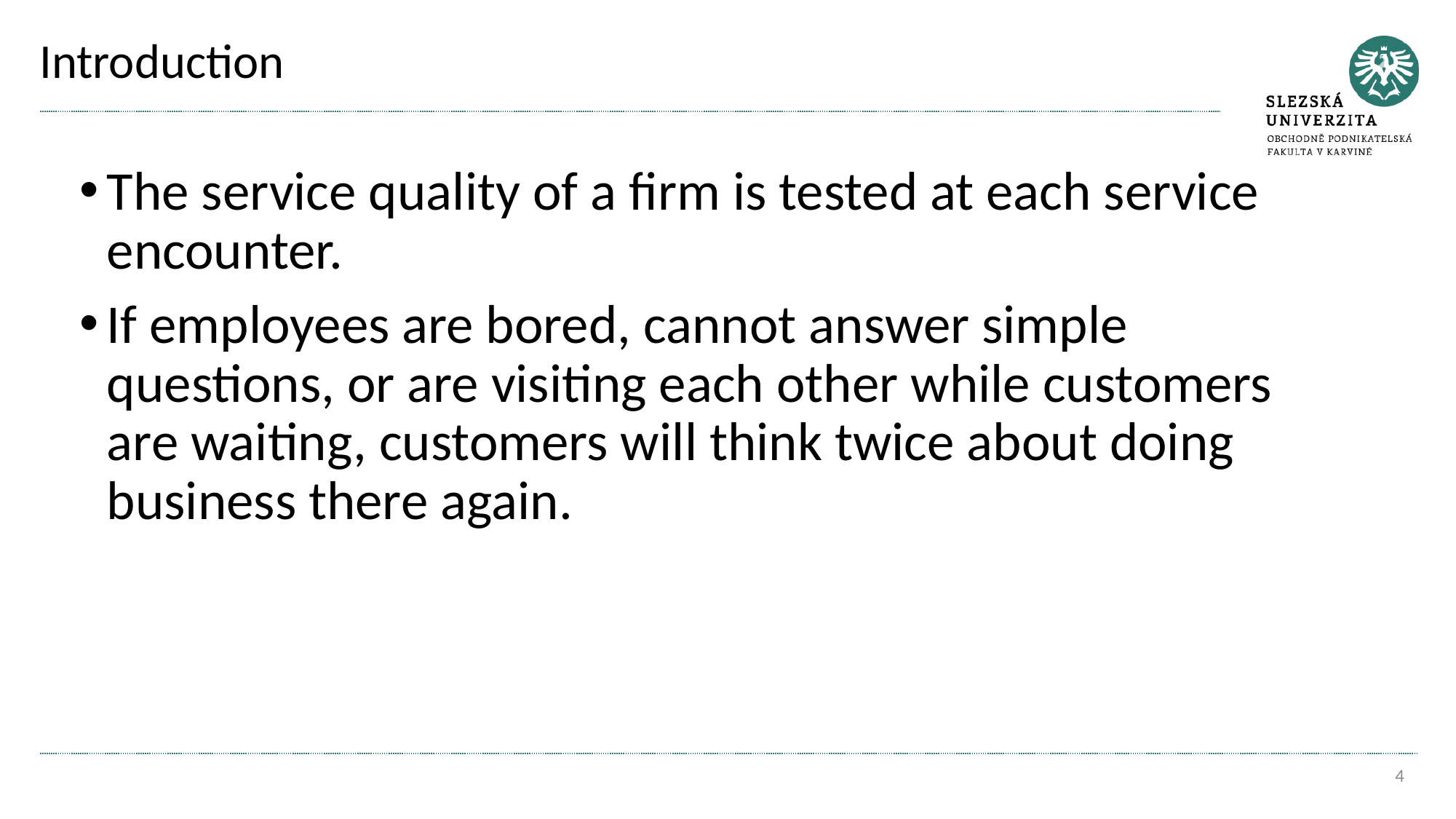

# Introduction
The service quality of a firm is tested at each service encounter.
If employees are bored, cannot answer simple questions, or are visiting each other while customers are waiting, customers will think twice about doing business there again.
4